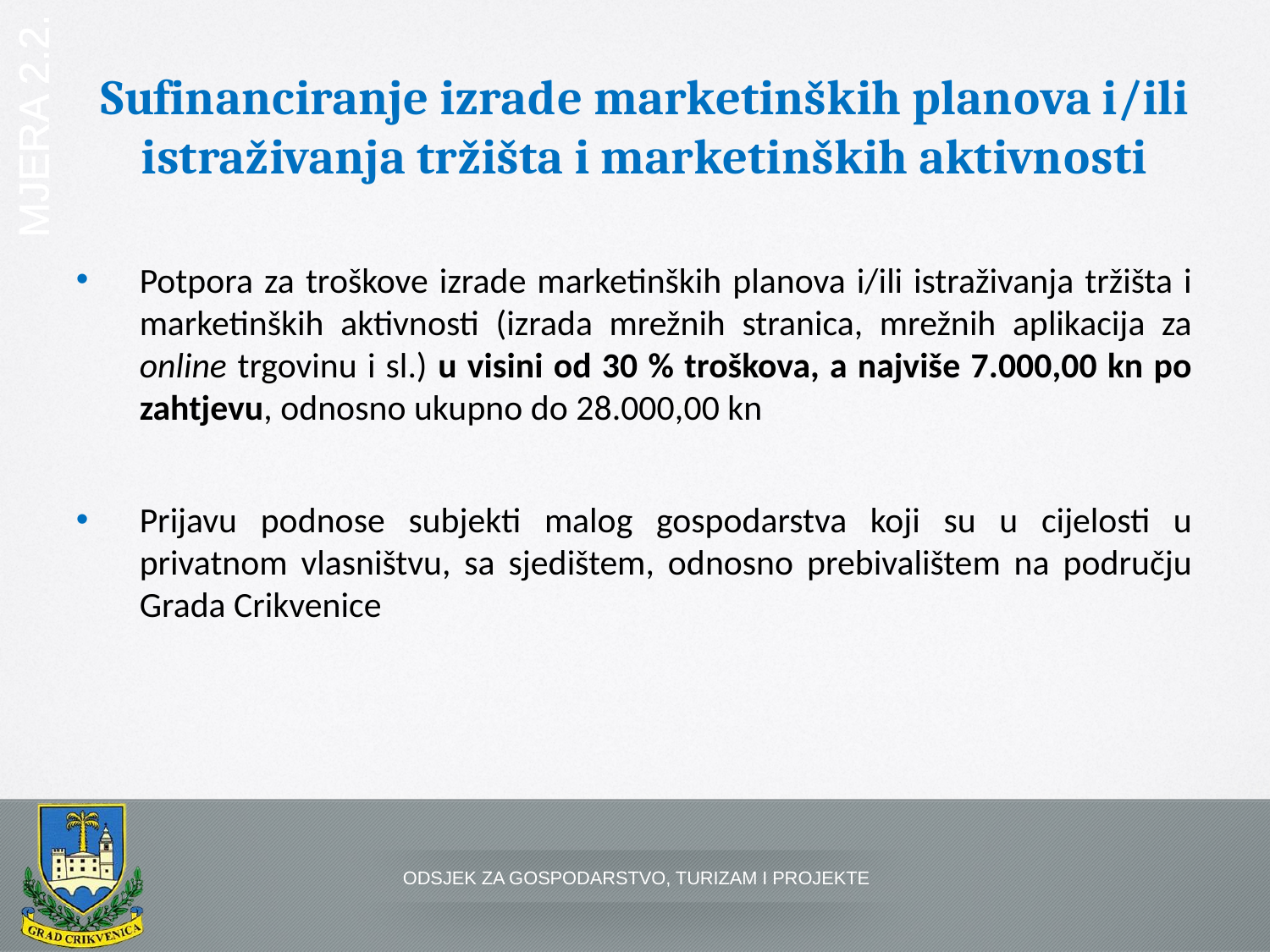

# Sufinanciranje izrade marketinških planova i/ili istraživanja tržišta i marketinških aktivnosti
MJERA 2.2.
Potpora za troškove izrade marketinških planova i/ili istraživanja tržišta i marketinških aktivnosti (izrada mrežnih stranica, mrežnih aplikacija za online trgovinu i sl.) u visini od 30 % troškova, a najviše 7.000,00 kn po zahtjevu, odnosno ukupno do 28.000,00 kn

Prijavu podnose subjekti malog gospodarstva koji su u cijelosti u privatnom vlasništvu, sa sjedištem, odnosno prebivalištem na području Grada Crikvenice